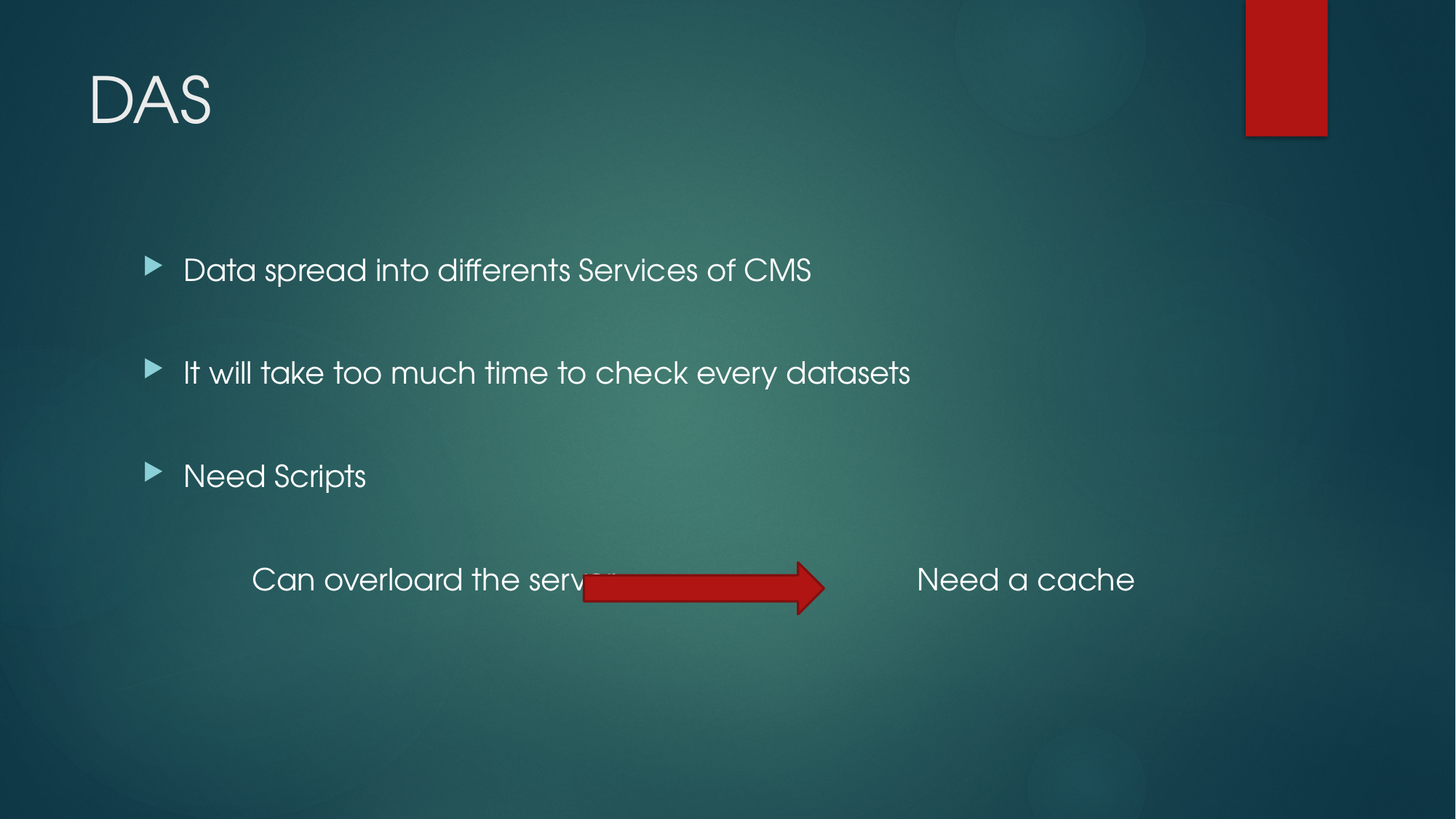

# DAS
Data spread into differents Services of CMS

It will take too much time to check every datasets

Need Scripts

	Can overloard the server                                    Need a cache